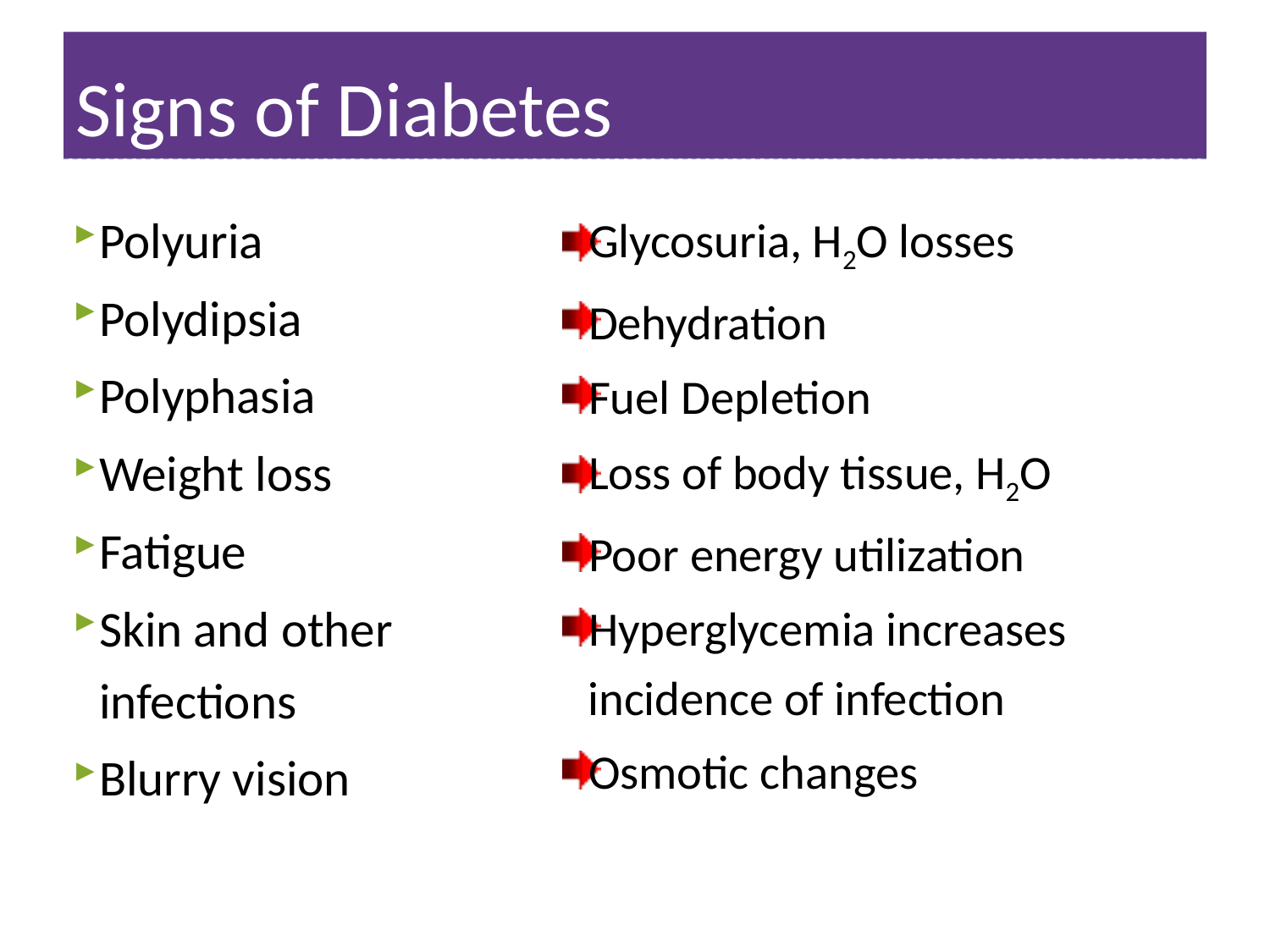

# Signs of Diabetes
Polyuria
Polydipsia
Polyphasia
Weight loss
Fatigue
Skin and other infections
Blurry vision
Glycosuria, H2O losses
Dehydration
Fuel Depletion
Loss of body tissue, H2O
Poor energy utilization
Hyperglycemia increases incidence of infection
Osmotic changes